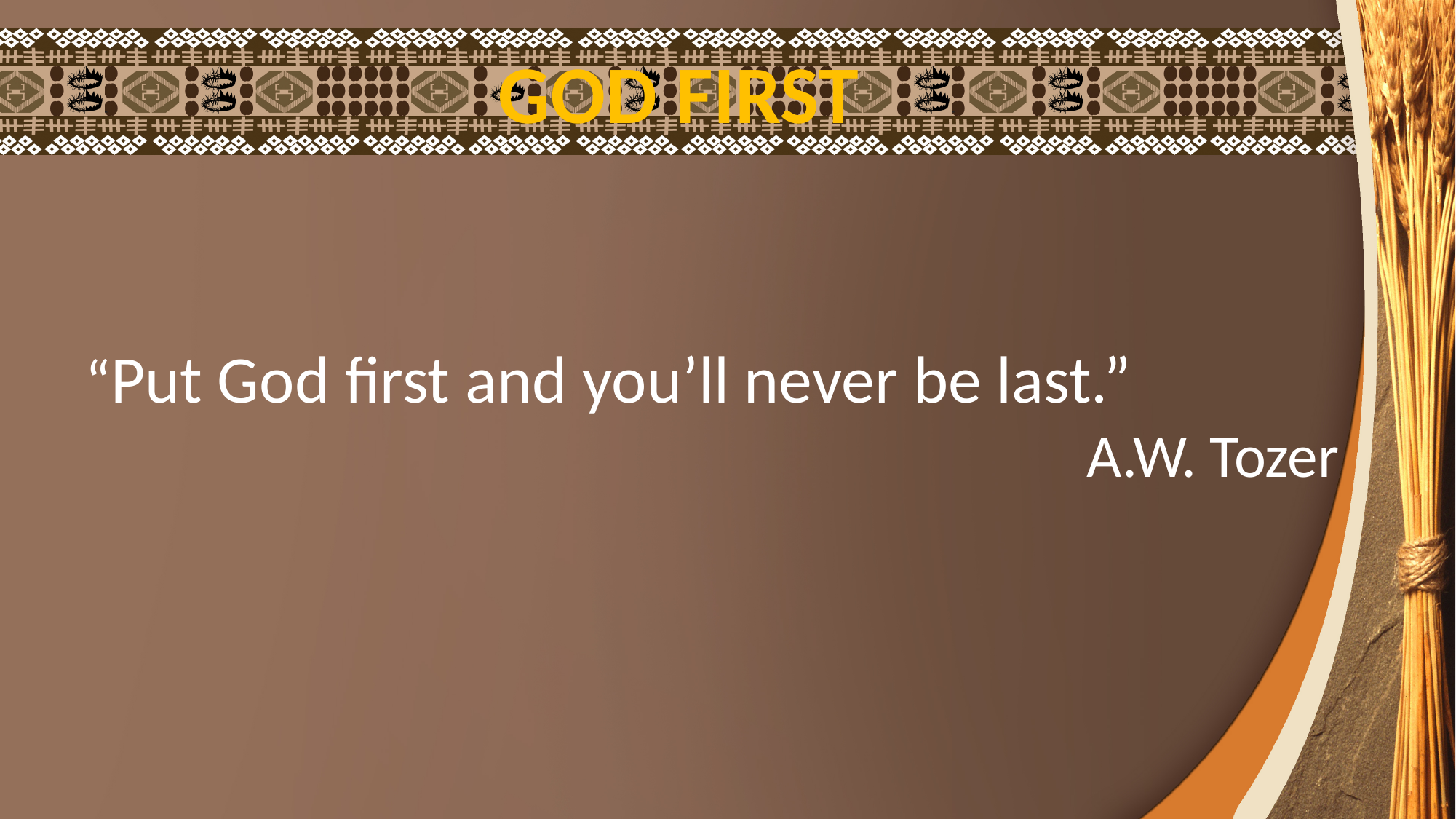

GOD FIRST

“Put God first and you’ll never be last.”
A.W. Tozer